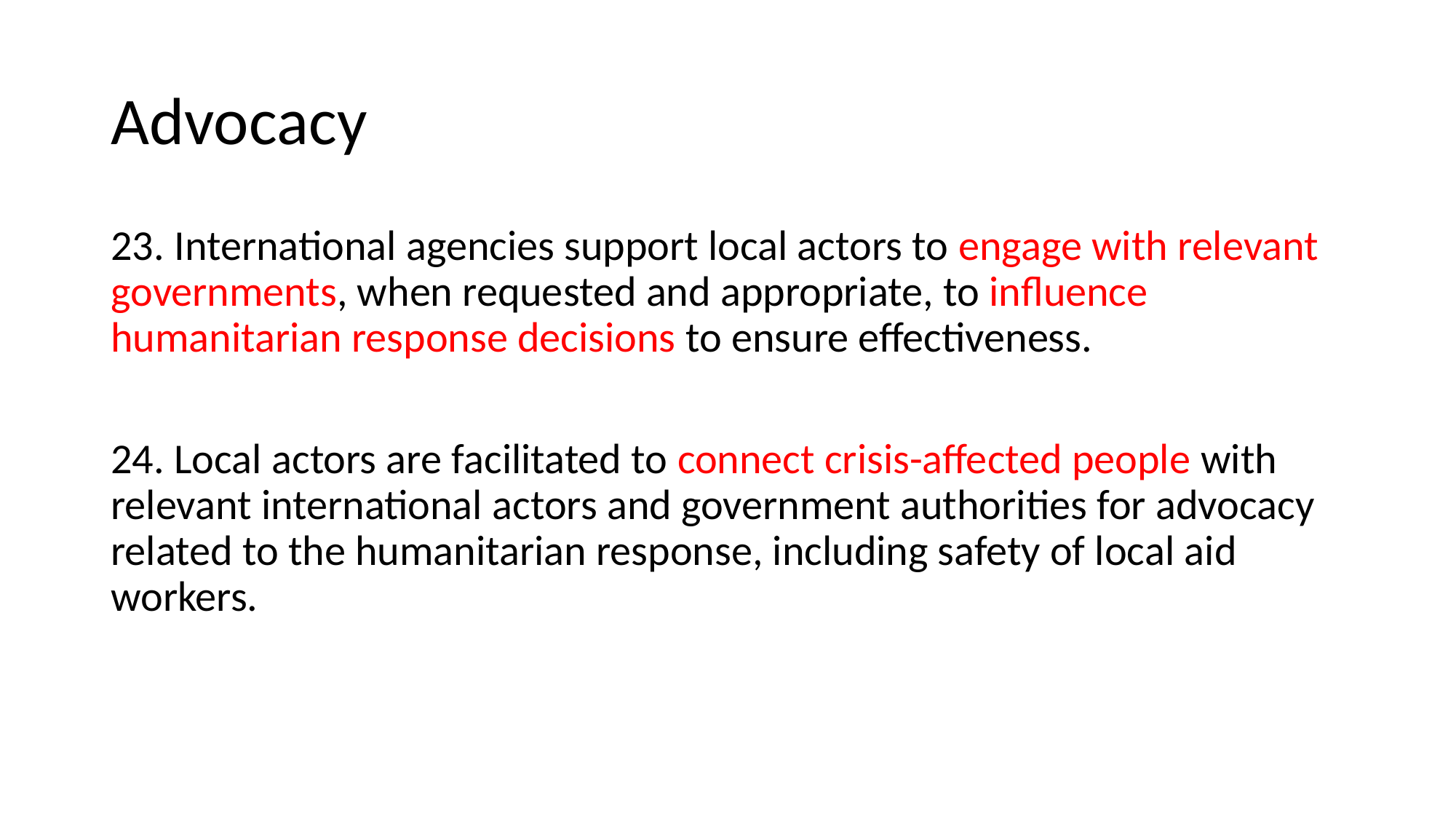

# Advocacy
23. International agencies support local actors to engage with relevant governments, when requested and appropriate, to influence humanitarian response decisions to ensure effectiveness.

24. Local actors are facilitated to connect crisis-affected people with relevant international actors and government authorities for advocacy related to the humanitarian response, including safety of local aid workers.